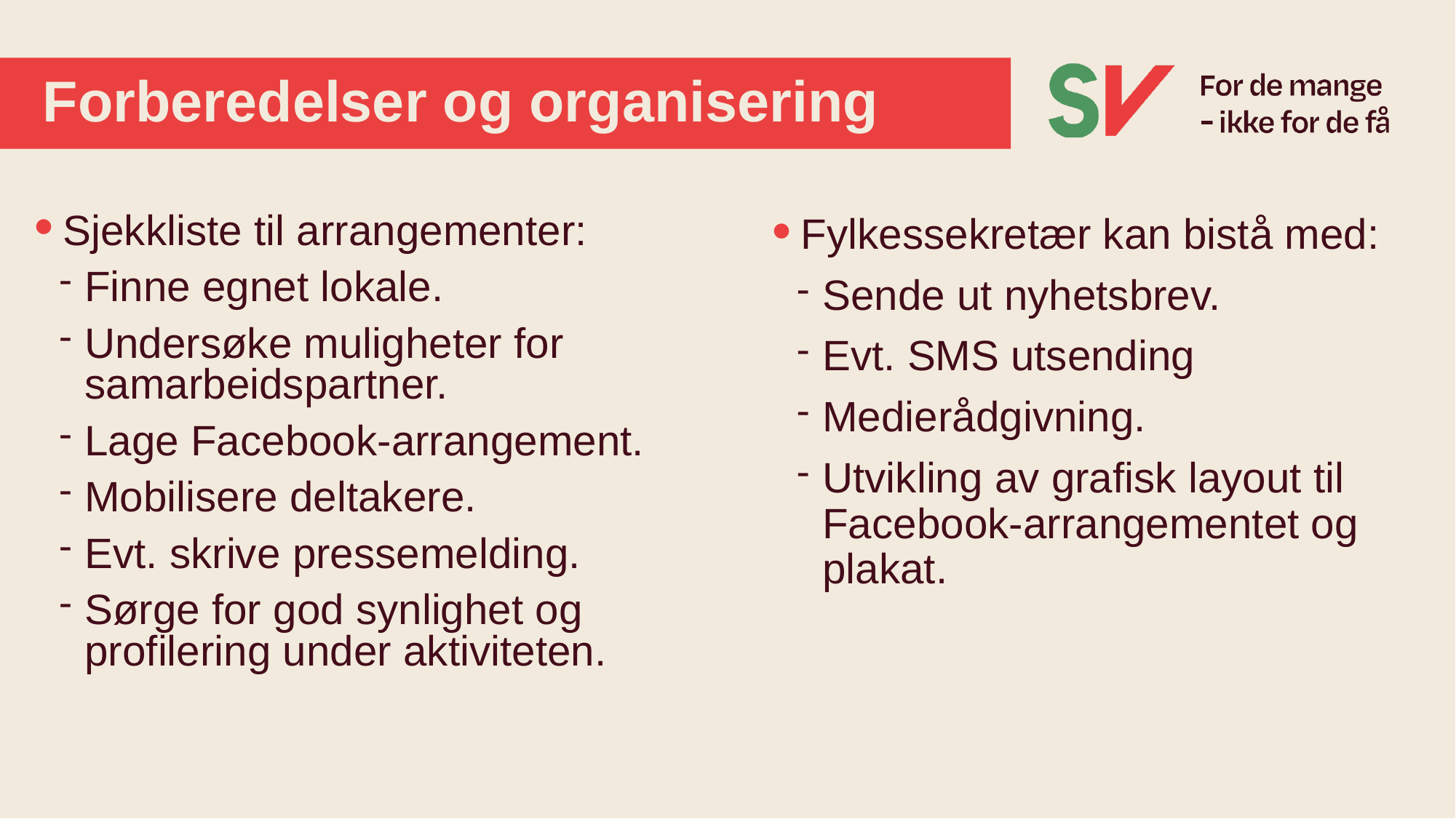

# Forberedelser og organisering
Sjekkliste til arrangementer:
Finne egnet lokale.
Undersøke muligheter for samarbeidspartner.
Lage Facebook-arrangement.
Mobilisere deltakere.
Evt. skrive pressemelding.
Sørge for god synlighet og profilering under aktiviteten.

Fylkessekretær kan bistå med:
Sende ut nyhetsbrev.
Evt. SMS utsending
Medierådgivning.
Utvikling av grafisk layout til Facebook-arrangementet og plakat.